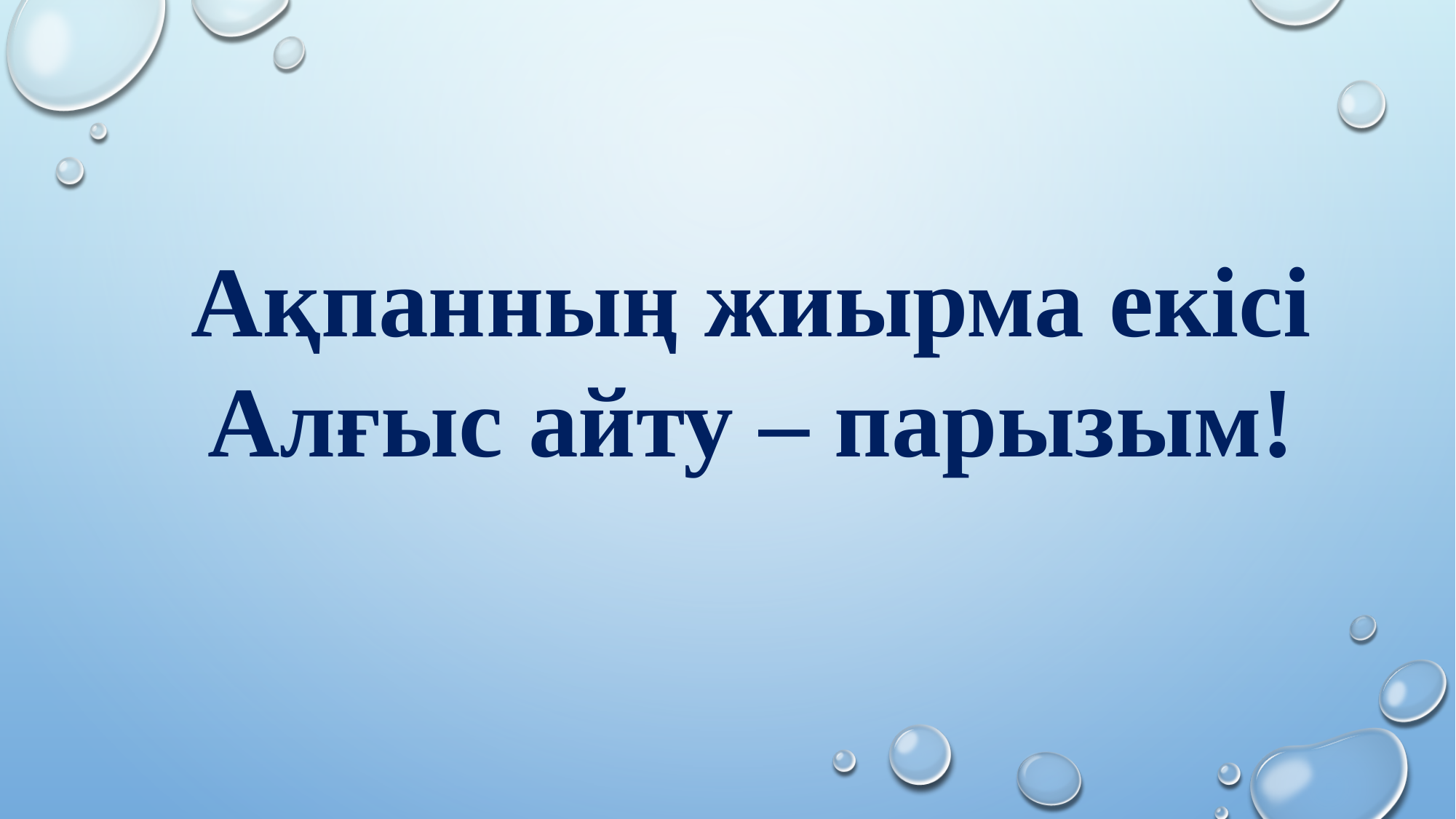

Ақпанның жиырма екісі
Алғыс айту – парызым!